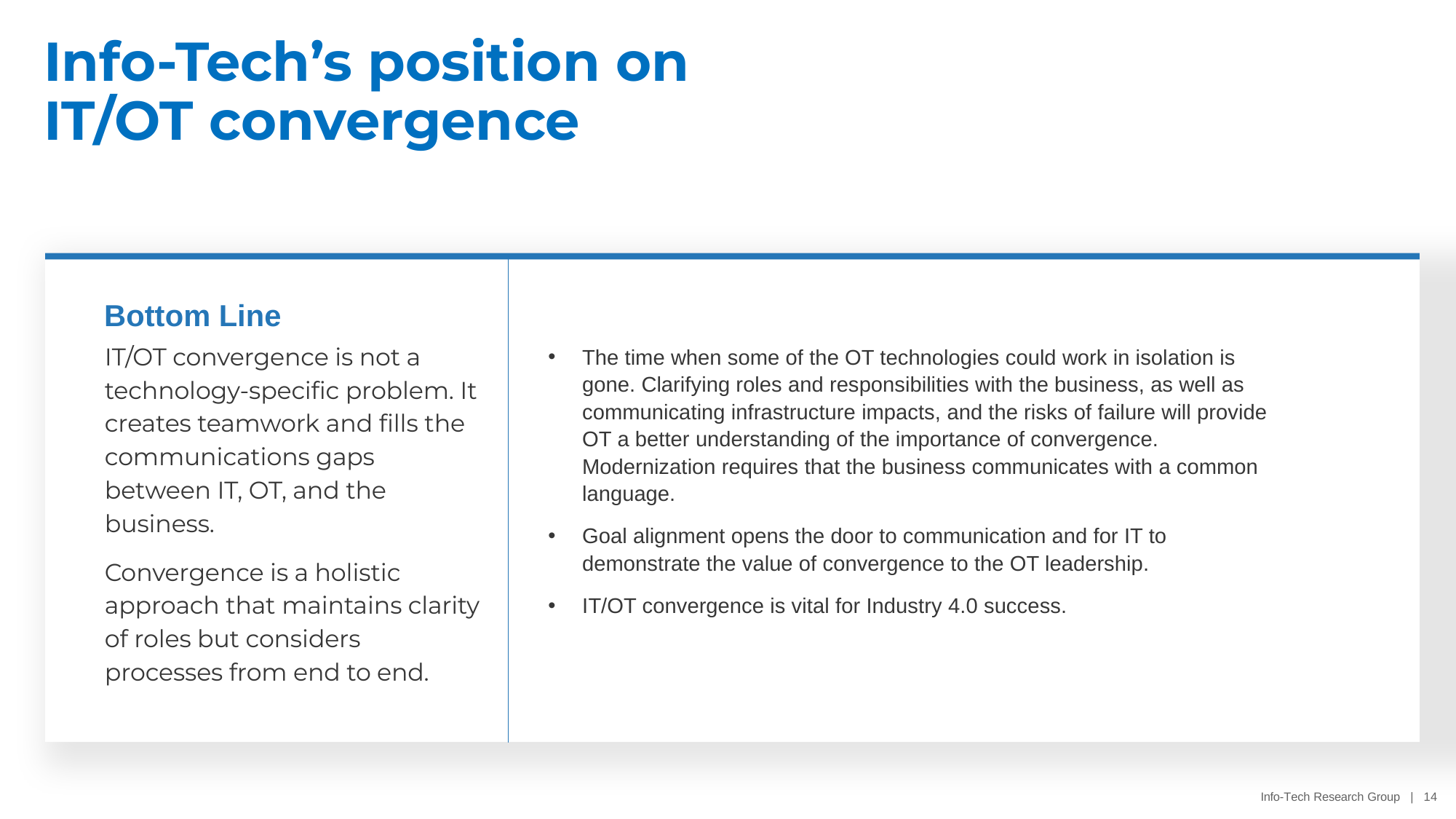

# Info-Tech’s position on IT/OT convergence
Bottom Line
IT/OT convergence is not a technology-specific problem. It creates teamwork and fills the communications gaps between IT, OT, and the business.
Convergence is a holistic approach that maintains clarity of roles but considers processes from end to end.
The time when some of the OT technologies could work in isolation is gone. Clarifying roles and responsibilities with the business, as well as communicating infrastructure impacts, and the risks of failure will provide OT a better understanding of the importance of convergence. Modernization requires that the business communicates with a common language.
Goal alignment opens the door to communication and for IT to demonstrate the value of convergence to the OT leadership.
IT/OT convergence is vital for Industry 4.0 success.
Info-Tech Research Group   |   14